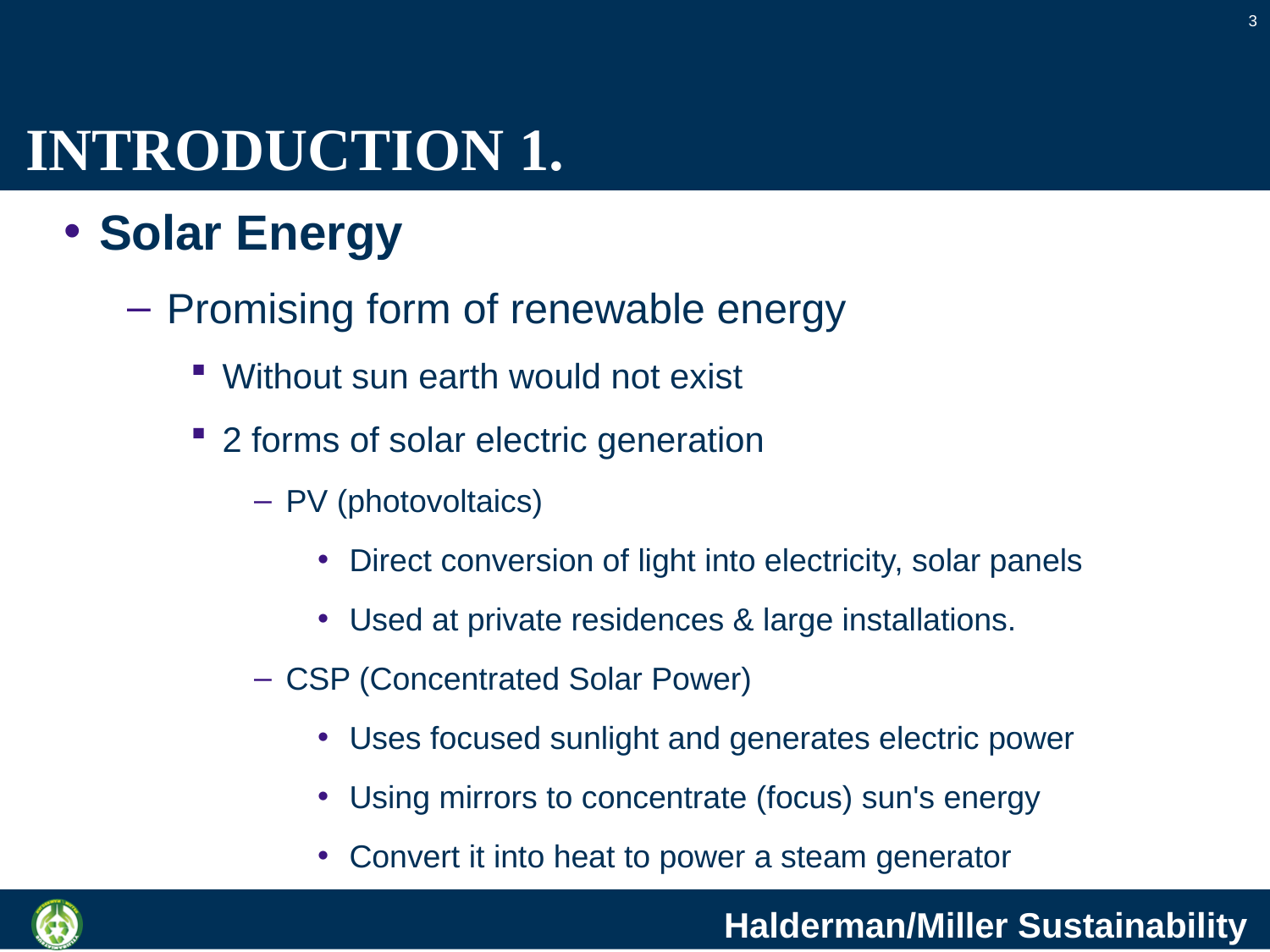

3
# INTRODUCTION 1.
Solar Energy
Promising form of renewable energy
Without sun earth would not exist
2 forms of solar electric generation
PV (photovoltaics)
Direct conversion of light into electricity, solar panels
Used at private residences & large installations.
CSP (Concentrated Solar Power)
Uses focused sunlight and generates electric power
Using mirrors to concentrate (focus) sun's energy
Convert it into heat to power a steam generator